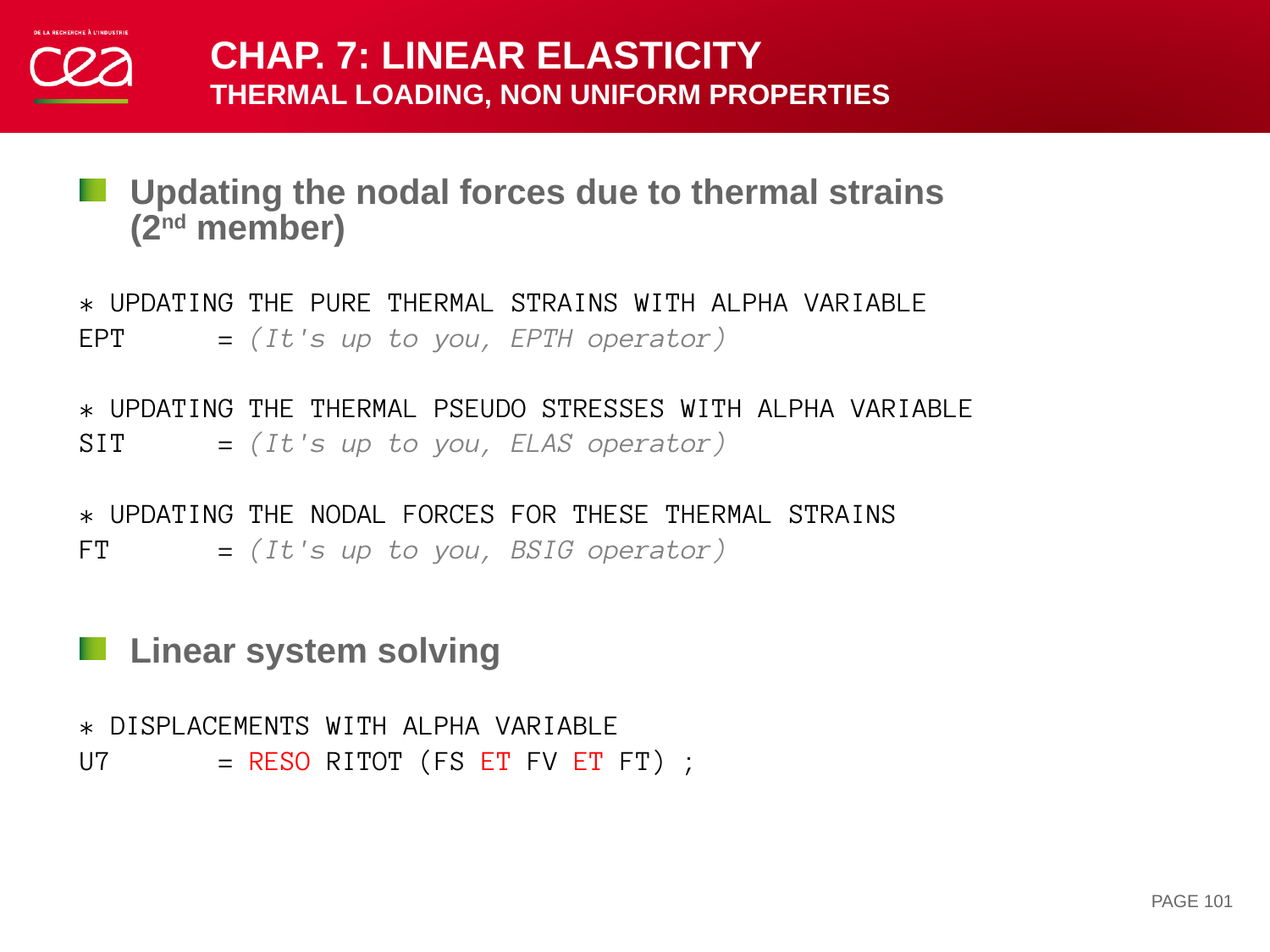

# Chap. 7: Linear elasticity THERMAL LOADING, non uniform properties
Updating the nodal forces due to thermal strains
(2nd member)

* UPDATING THE PURE THERMAL STRAINS WITH ALPHA VARIABLE
EPT      = (It's up to you, EPTH operator)

* UPDATING THE THERMAL PSEUDO STRESSES WITH ALPHA VARIABLE
SIT      = (It's up to you, ELAS operator)

* UPDATING THE NODAL FORCES FOR THESE THERMAL STRAINS
FT       = (It's up to you, BSIG operator)

Linear system solving

* DISPLACEMENTS WITH ALPHA VARIABLE
U7       = RESO RITOT (FS ET FV ET FT) ;
PAGE 101